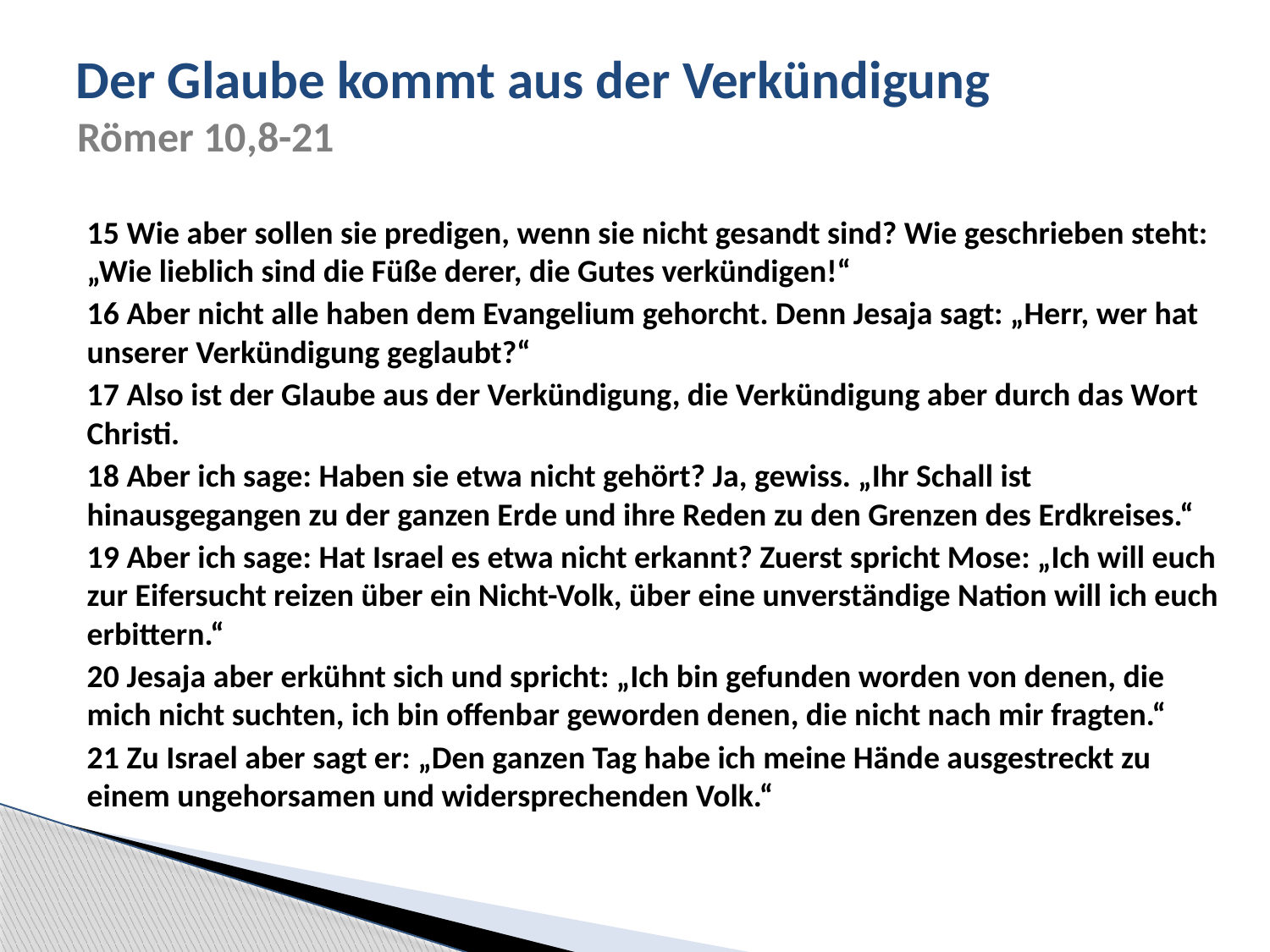

# Der Glaube kommt aus der Verkündigung
Römer 10,8-21
15 Wie aber sollen sie predigen, wenn sie nicht gesandt sind? Wie geschrieben steht: „Wie lieblich sind die Füße derer, die Gutes verkündigen!“
16 Aber nicht alle haben dem Evangelium gehorcht. Denn Jesaja sagt: „Herr, wer hat unserer Verkündigung geglaubt?“
17 Also ist der Glaube aus der Verkündigung, die Verkündigung aber durch das Wort Christi.
18 Aber ich sage: Haben sie etwa nicht gehört? Ja, gewiss. „Ihr Schall ist hinausgegangen zu der ganzen Erde und ihre Reden zu den Grenzen des Erdkreises.“
19 Aber ich sage: Hat Israel es etwa nicht erkannt? Zuerst spricht Mose: „Ich will euch zur Eifersucht reizen über ein Nicht-Volk, über eine unverständige Nation will ich euch erbittern.“
20 Jesaja aber erkühnt sich und spricht: „Ich bin gefunden worden von denen, die mich nicht suchten, ich bin offenbar geworden denen, die nicht nach mir fragten.“
21 Zu Israel aber sagt er: „Den ganzen Tag habe ich meine Hände ausgestreckt zu einem ungehorsamen und widersprechenden Volk.“